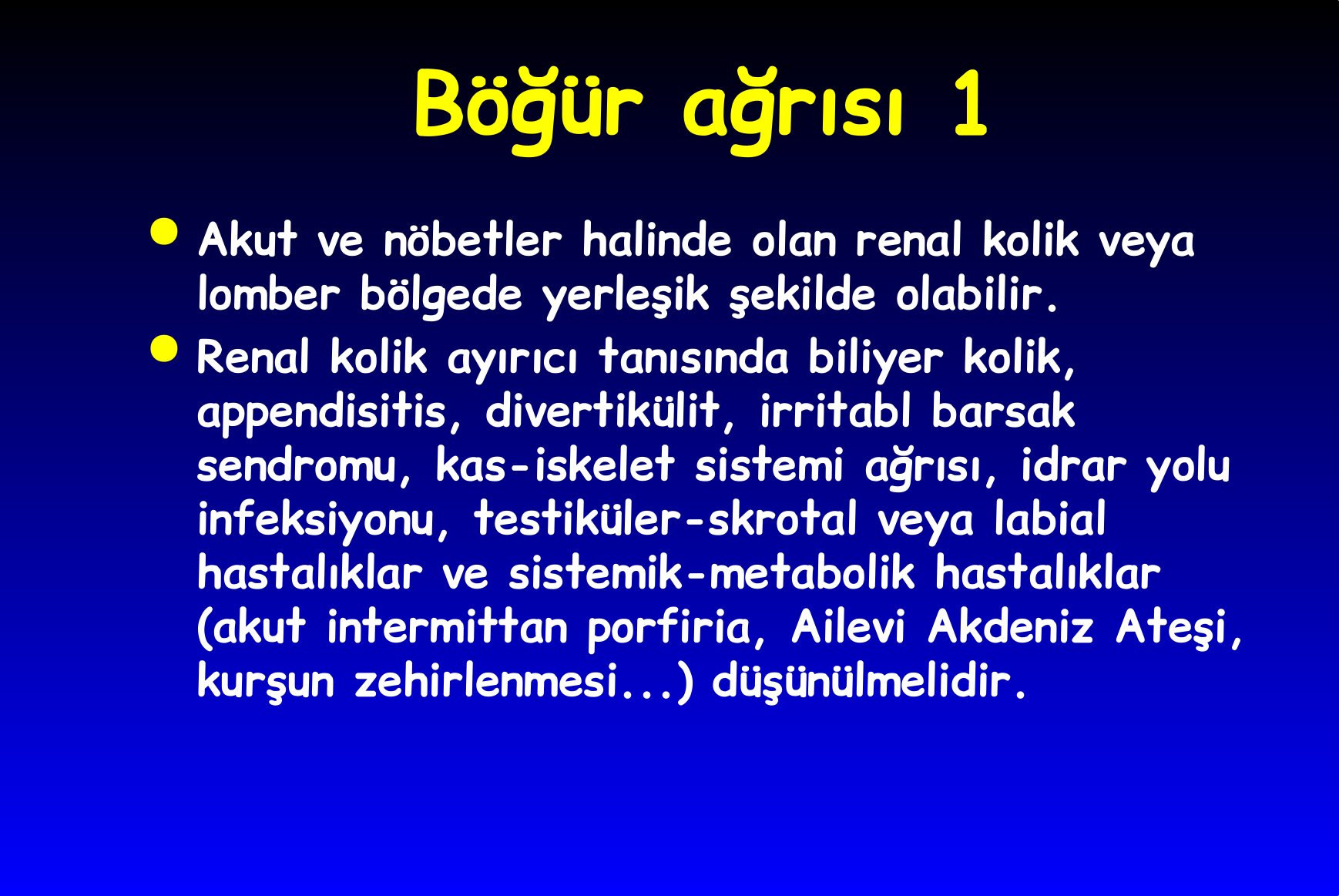

# Böğür ağrısı 1
Akut ve nöbetler halinde olan renal kolik veya lomber bölgede yerleşik şekilde olabilir.
Renal kolik ayırıcı tanısında biliyer kolik, appendisitis, divertikülit, irritabl barsak sendromu, kas-iskelet sistemi ağrısı, idrar yolu infeksiyonu, testiküler-skrotal veya labial hastalıklar ve sistemik-metabolik hastalıklar (akut intermittan porfiria, Ailevi Akdeniz Ateşi, kurşun zehirlenmesi...) düşünülmelidir.